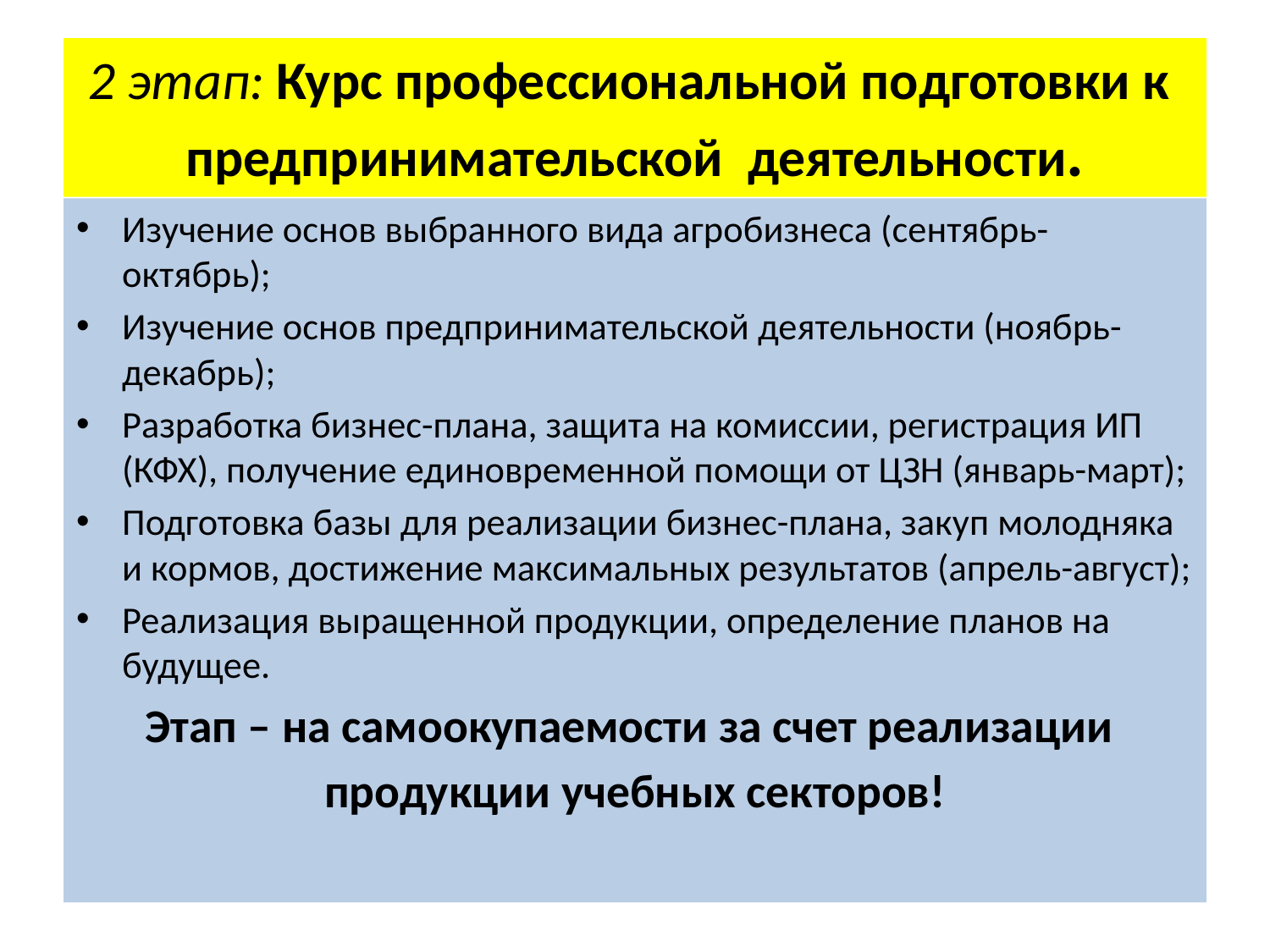

# 2 этап: Курс профессиональной подготовки к  предпринимательской  деятельности.
Изучение основ выбранного вида агробизнеса (сентябрь-октябрь);
Изучение основ предпринимательской деятельности (ноябрь-декабрь);
Разработка бизнес-плана, защита на комиссии, регистрация ИП (КФХ), получение единовременной помощи от ЦЗН (январь-март);
Подготовка базы для реализации бизнес-плана, закуп молодняка и кормов, достижение максимальных результатов (апрель-август);
Реализация выращенной продукции, определение планов на будущее.
Этап – на самоокупаемости за счет реализации
продукции учебных секторов!